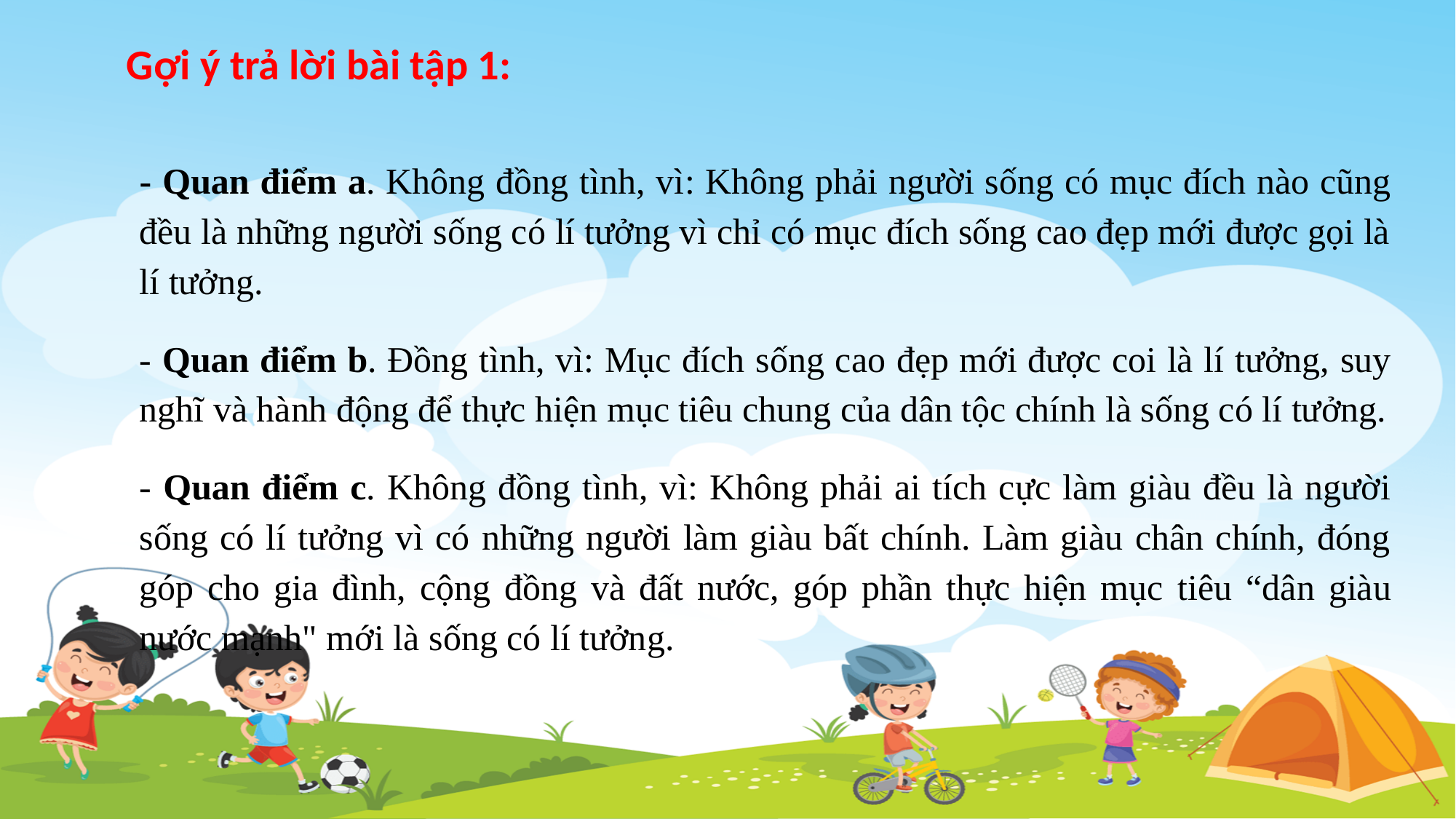

Gợi ý trả lời bài tập 1:

- Quan điểm a. Không đồng tình, vì: Không phải người sống có mục đích nào cũng đều là những người sống có lí tưởng vì chỉ có mục đích sống cao đẹp mới được gọi là lí tưởng.
- Quan điểm b. Đồng tình, vì: Mục đích sống cao đẹp mới được coi là lí tưởng, suy nghĩ và hành động để thực hiện mục tiêu chung của dân tộc chính là sống có lí tưởng.
- Quan điểm c. Không đồng tình, vì: Không phải ai tích cực làm giàu đều là người sống có lí tưởng vì có những người làm giàu bất chính. Làm giàu chân chính, đóng góp cho gia đình, cộng đồng và đất nước, góp phần thực hiện mục tiêu “dân giàu nước mạnh" mới là sống có lí tưởng.